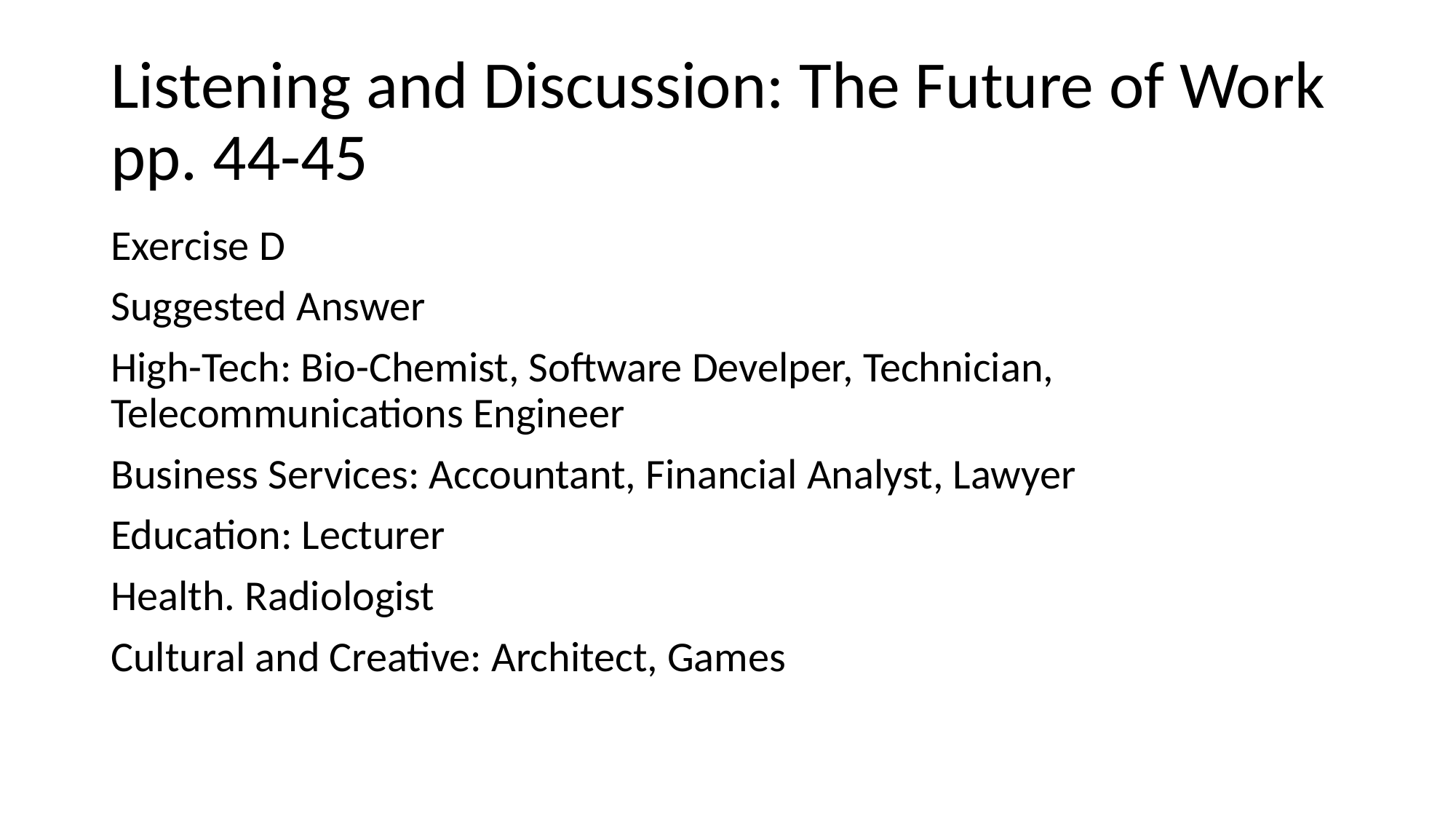

# Listening and Discussion: The Future of Work pp. 44-45
Exercise D
Suggested Answer
High-Tech: Bio-Chemist, Software Develper, Technician, Telecommunications Engineer
Business Services: Accountant, Financial Analyst, Lawyer
Education: Lecturer
Health. Radiologist
Cultural and Creative: Architect, Games